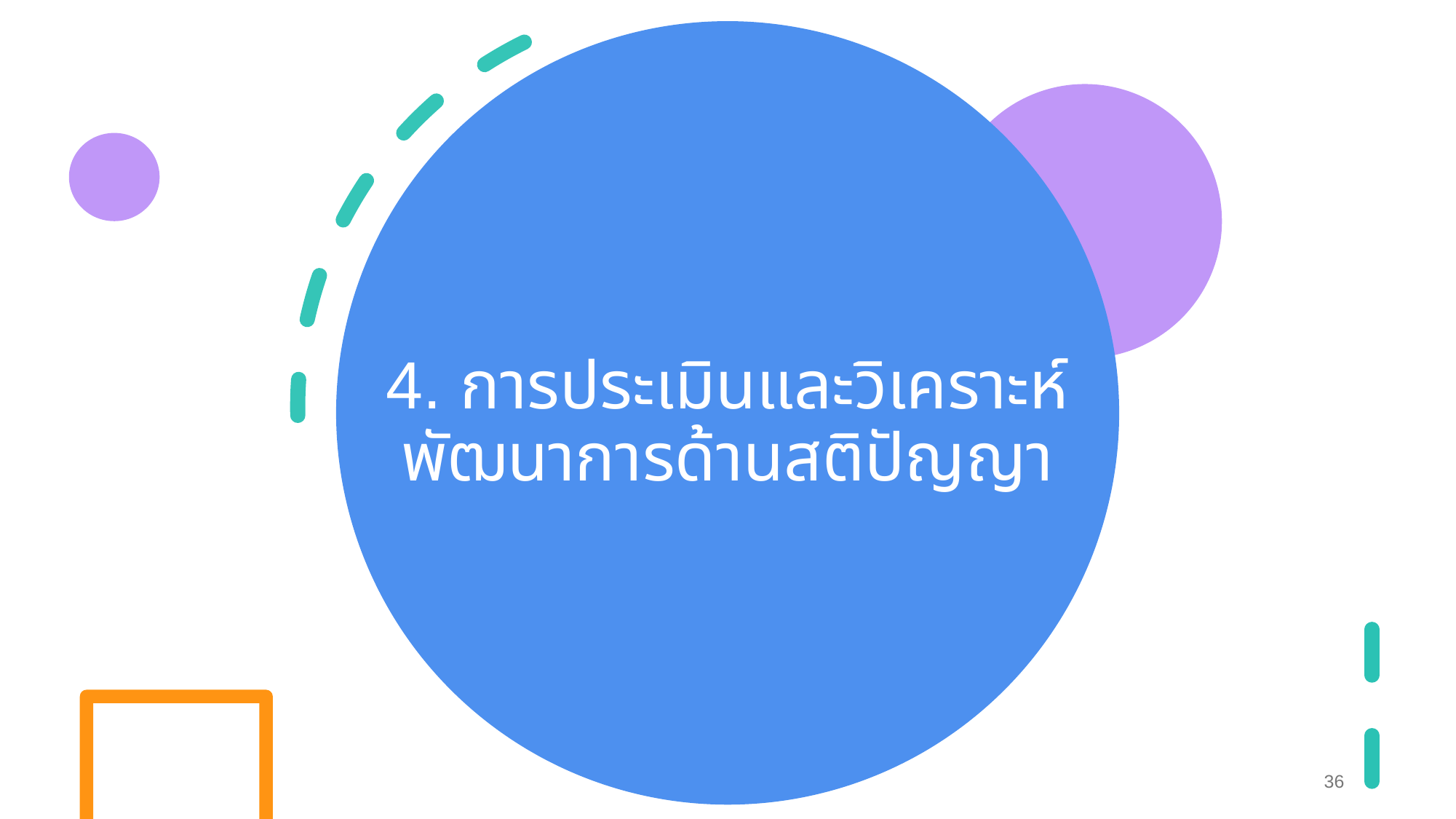

# 4. การประเมินและวิเคราะห์พัฒนาการด้านสติปัญญา
36